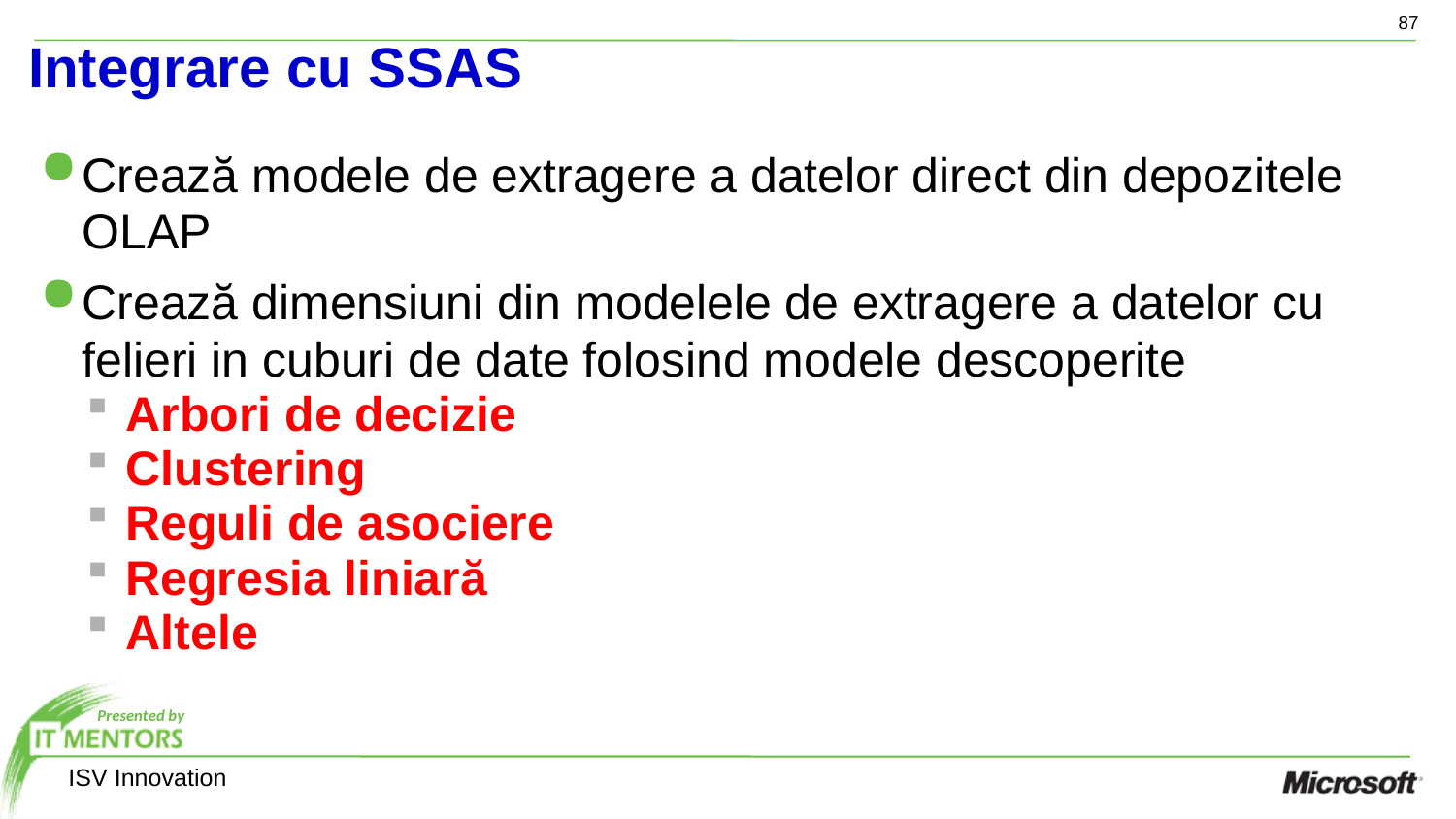

87
# Integrare cu SSAS
Crează modele de extragere a datelor direct din depozitele OLAP
Crează dimensiuni din modelele de extragere a datelor cu felieri in cuburi de date folosind modele descoperite
Arbori de decizie
Clustering
Reguli de asociere
Regresia liniară
Altele